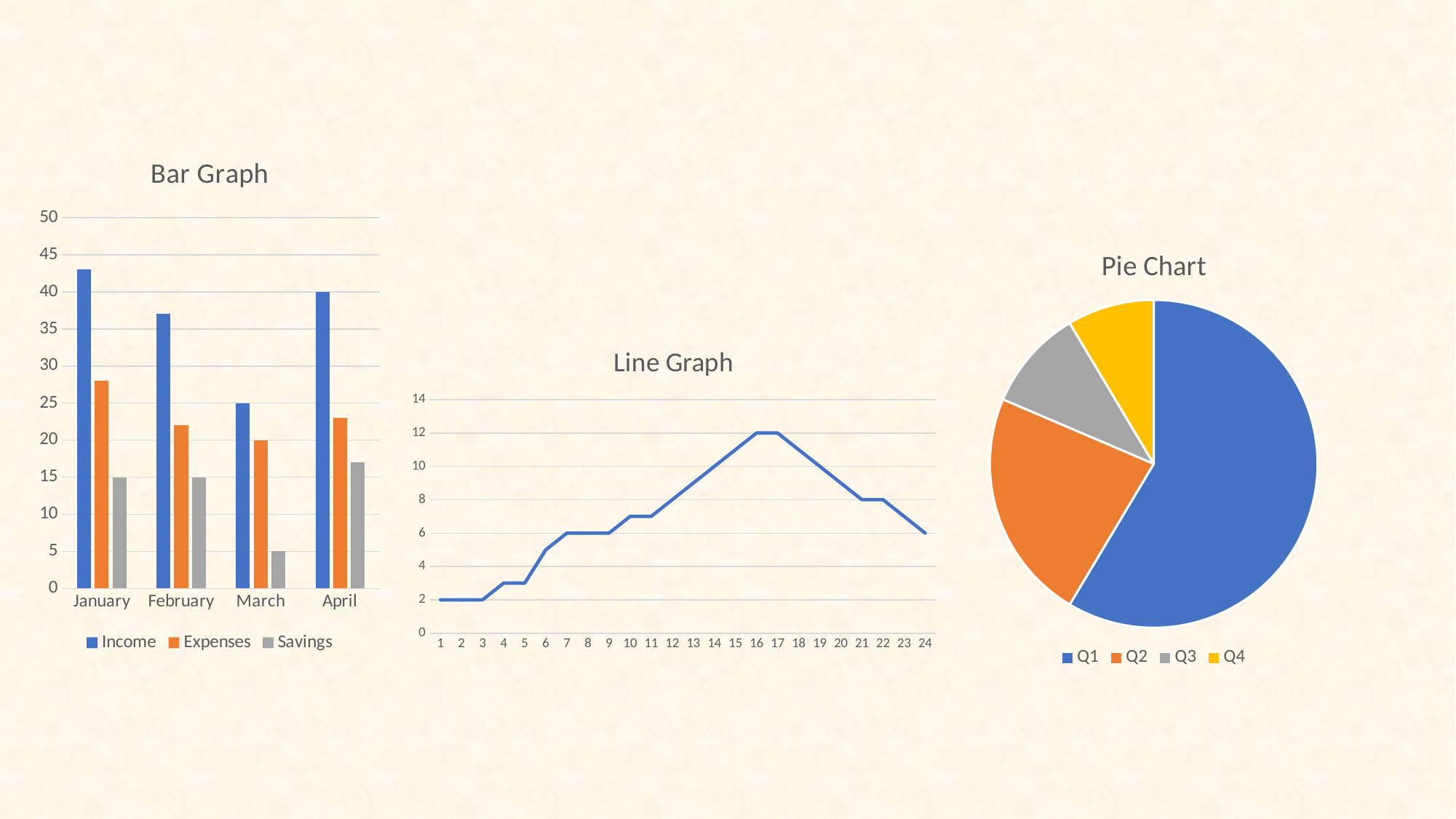

### Chart: Bar Graph

| Category | Income | Expenses | Savings |
|---|---|---|---|
| January | 43.0 | 28.0 | 15.0 |
| February | 37.0 | 22.0 | 15.0 |
| March | 25.0 | 20.0 | 5.0 |
| April | 40.0 | 23.0 | 17.0 |

### Chart: Pie Chart

| Category | Prodej |
|---|---|
| Q1 | 8.2 |
| Q2 | 3.2 |
| Q3 | 1.4 |
| Q4 | 1.2 |

### Chart: Line Graph

| Category | teplota |
|---|---|
| 1 | 2.0 |
| 2 | 2.0 |
| 3 | 2.0 |
| 4 | 3.0 |
| 5 | 3.0 |
| 6 | 5.0 |
| 7 | 6.0 |
| 8 | 6.0 |
| 9 | 6.0 |
| 10 | 7.0 |
| 11 | 7.0 |
| 12 | 8.0 |
| 13 | 9.0 |
| 14 | 10.0 |
| 15 | 11.0 |
| 16 | 12.0 |
| 17 | 12.0 |
| 18 | 11.0 |
| 19 | 10.0 |
| 20 | 9.0 |
| 21 | 8.0 |
| 22 | 8.0 |
| 23 | 7.0 |
| 24 | 6.0 |